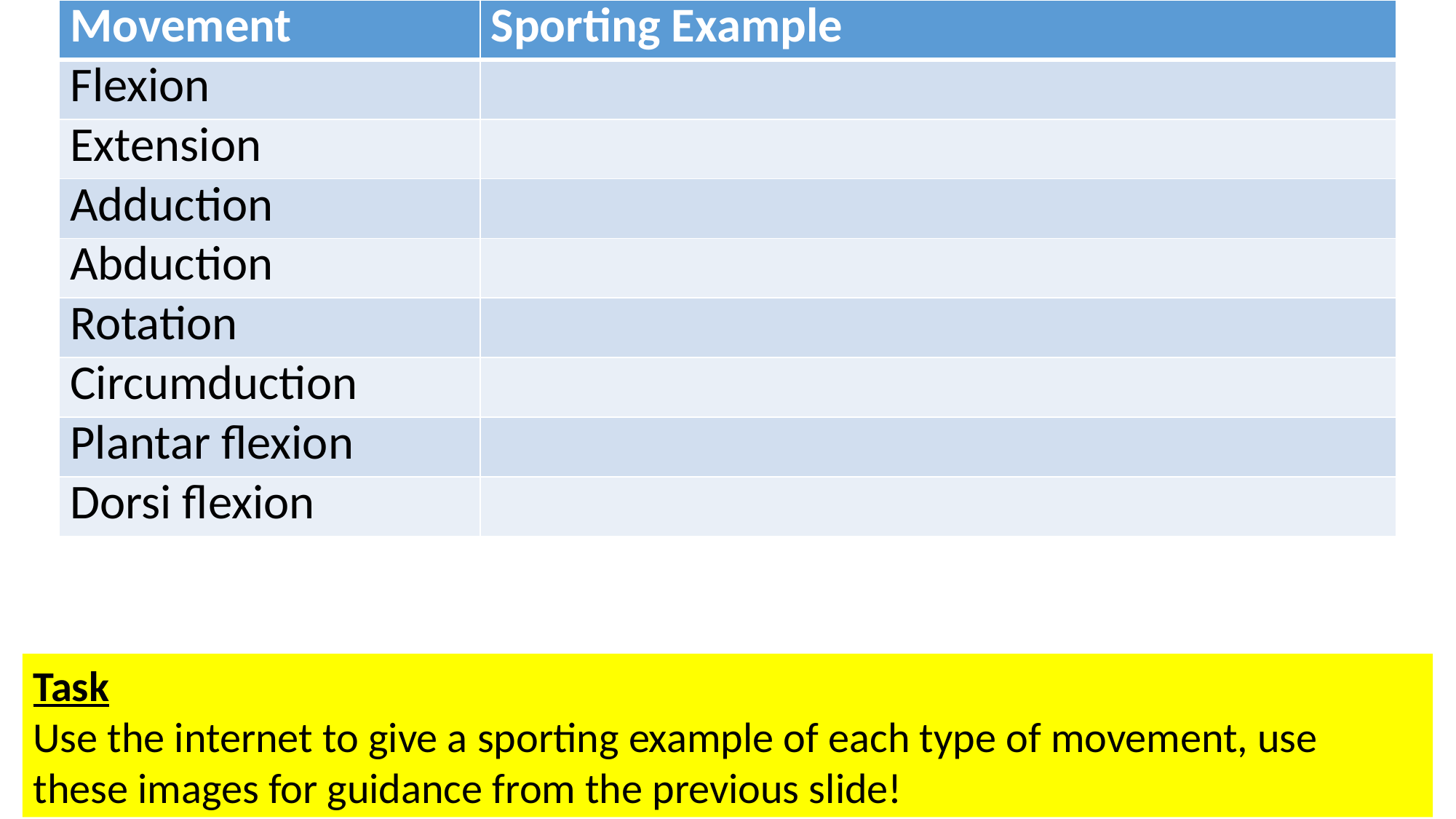

| Movement | Sporting Example |
| --- | --- |
| Flexion |  |
| Extension |  |
| Adduction |  |
| Abduction |  |
| Rotation |  |
| Circumduction |  |
| Plantar flexion |  |
| Dorsi flexion |  |
Task
Use the internet to give a sporting example of each type of movement, use these images for guidance from the previous slide!